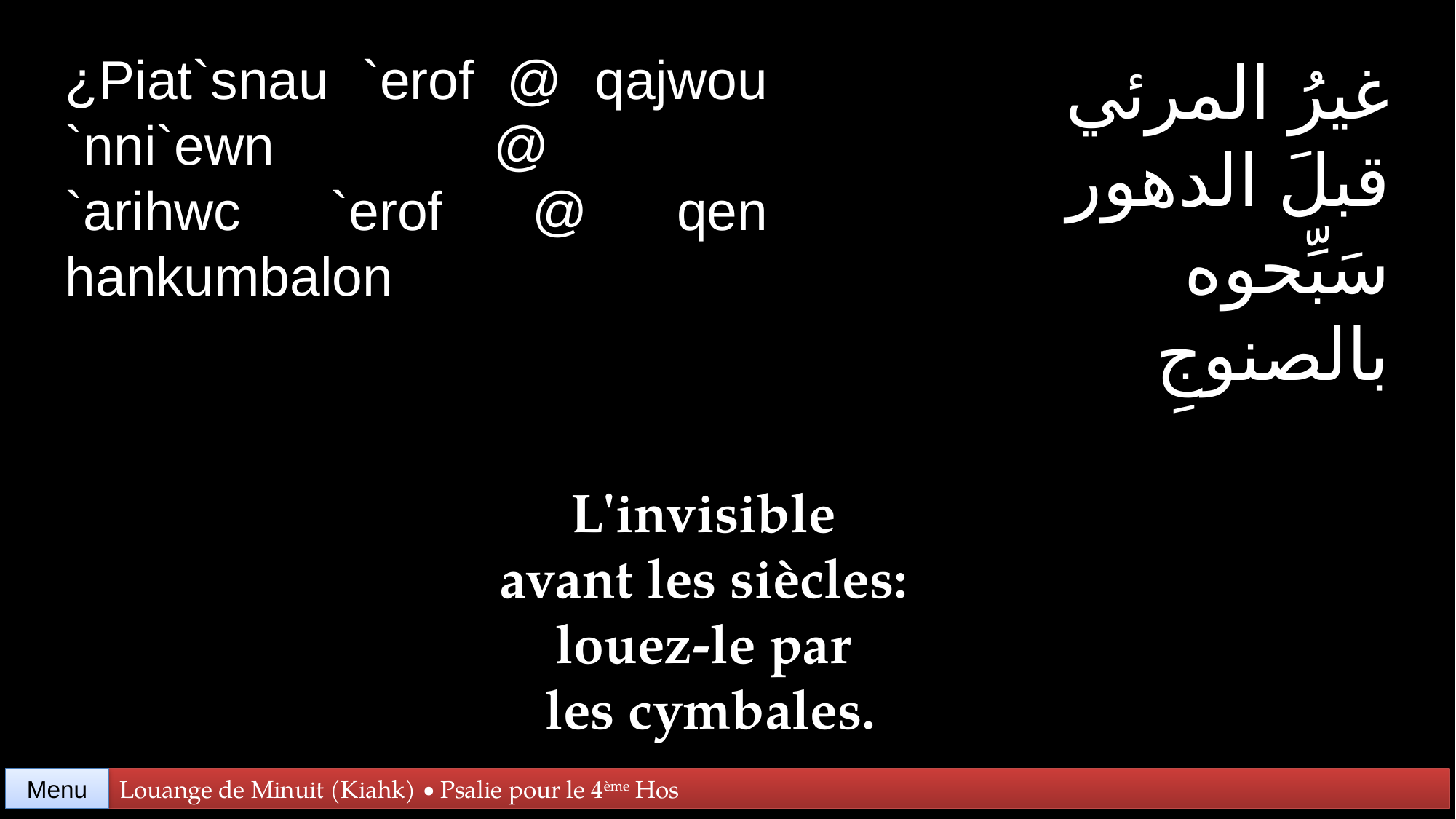

¿Piat`snau `erof @ qajwou `nni`ewn @
`arihwc `erof @ qen hankumbalon
غيرُ المرئي
قبلَ الدهور
سَبِّحوه
بالصنوجِ
L'invisible
avant les siècles:
louez-le par
les cymbales.
Menu
Louange de Minuit (Kiahk) • Psalie pour le 4ème Hos